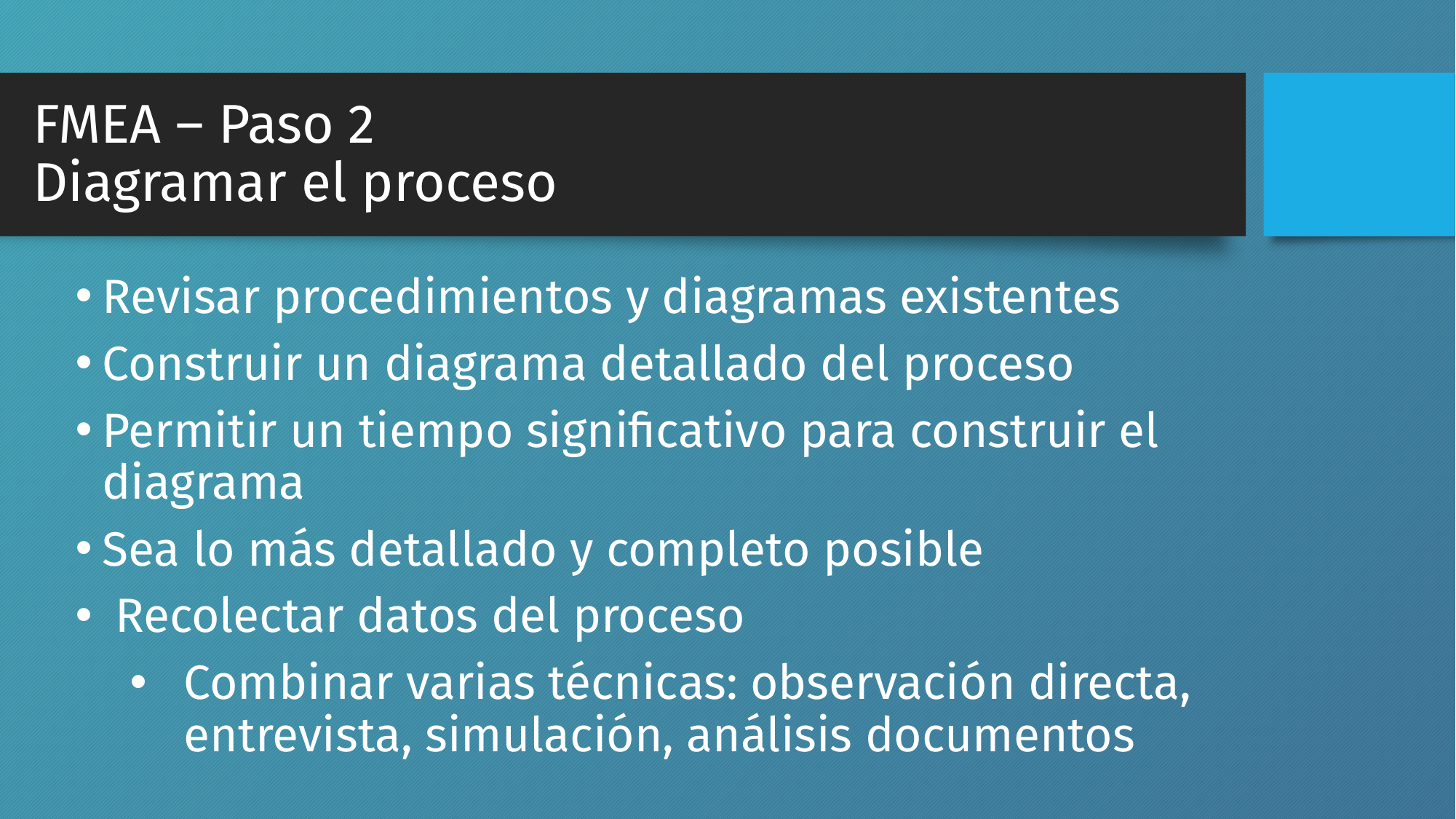

# FMEA – Paso 2 Diagramar el proceso
Revisar procedimientos y diagramas existentes
Construir un diagrama detallado del proceso
Permitir un tiempo significativo para construir el diagrama
Sea lo más detallado y completo posible
 Recolectar datos del proceso
Combinar varias técnicas: observación directa, entrevista, simulación, análisis documentos